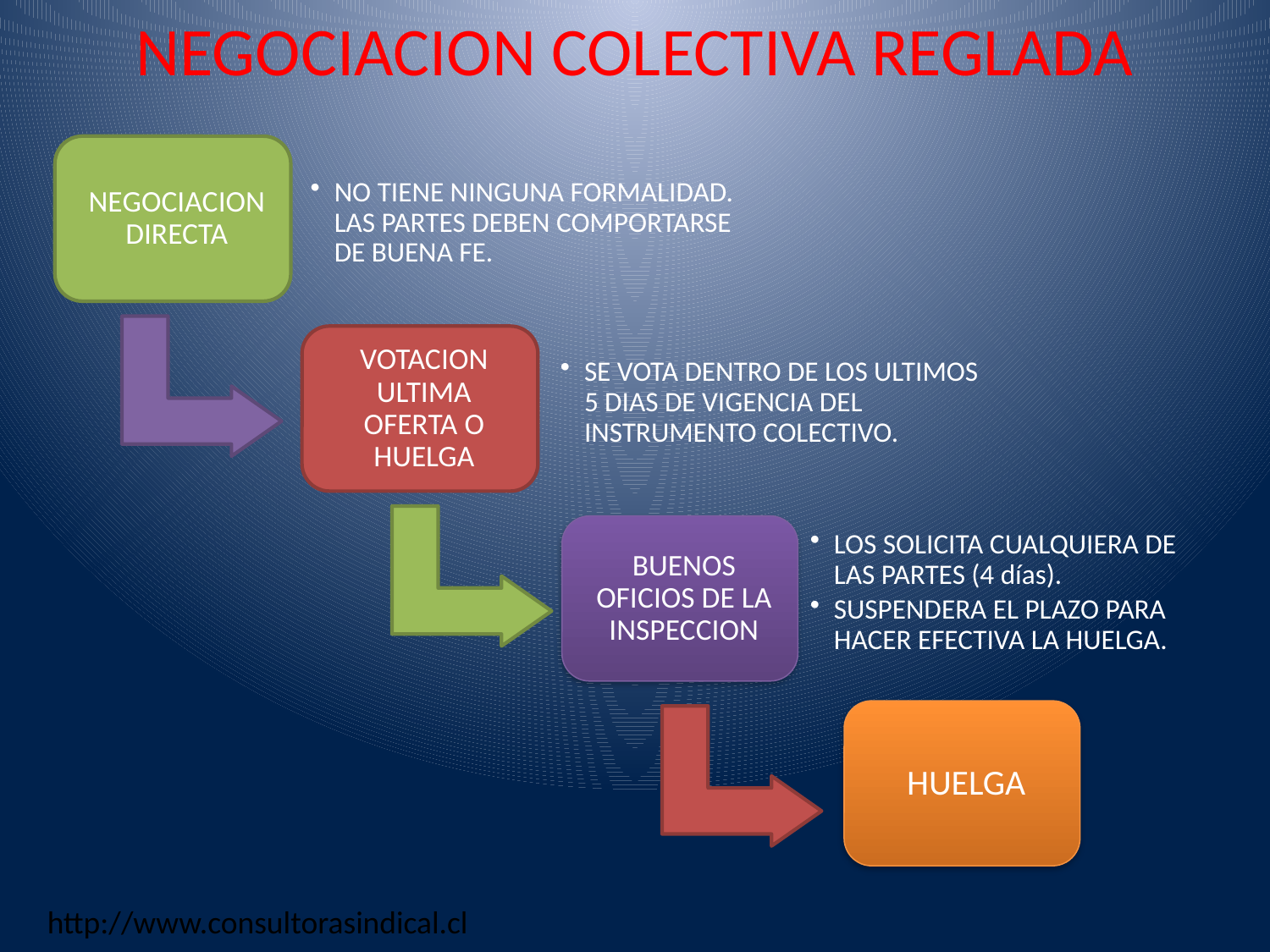

# NEGOCIACION COLECTIVA REGLADA
NEGOCIACION DIRECTA
NO TIENE NINGUNA FORMALIDAD. LAS PARTES DEBEN COMPORTARSE DE BUENA FE.
VOTACION ULTIMA OFERTA O HUELGA
SE VOTA DENTRO DE LOS ULTIMOS 5 DIAS DE VIGENCIA DEL INSTRUMENTO COLECTIVO.
BUENOS OFICIOS DE LA INSPECCION
LOS SOLICITA CUALQUIERA DE LAS PARTES (4 días).
SUSPENDERA EL PLAZO PARA HACER EFECTIVA LA HUELGA.
HUELGA
http://www.consultorasindical.cl